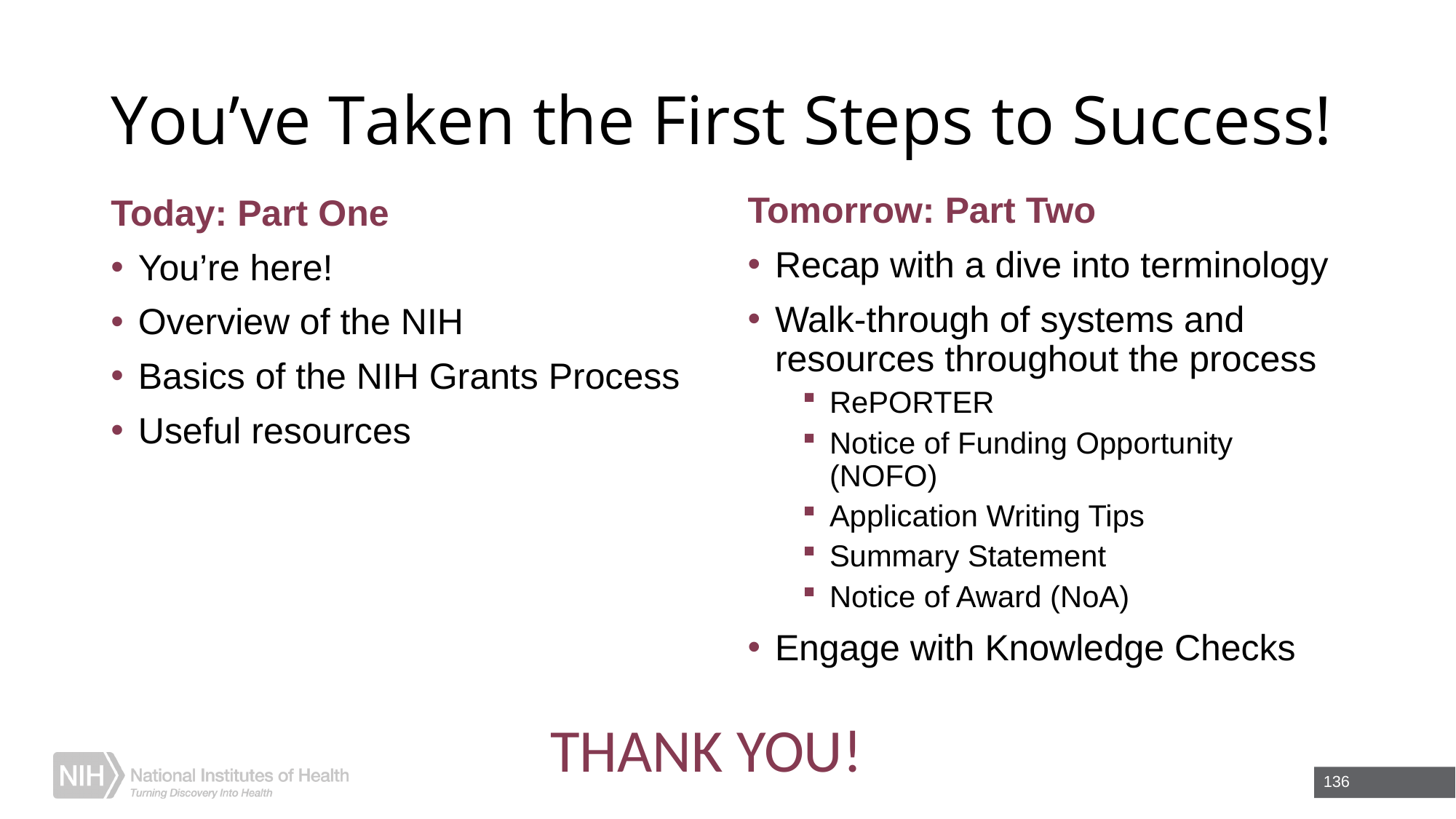

# You’ve Taken the First Steps to Success!
Tomorrow: Part Two
Recap with a dive into terminology
Walk-through of systems and resources throughout the process
RePORTER
Notice of Funding Opportunity (NOFO)
Application Writing Tips
Summary Statement
Notice of Award (NoA)
Engage with Knowledge Checks

Today: Part One
You’re here!
Overview of the NIH
Basics of the NIH Grants Process
Useful resources
THANK YOU!
136